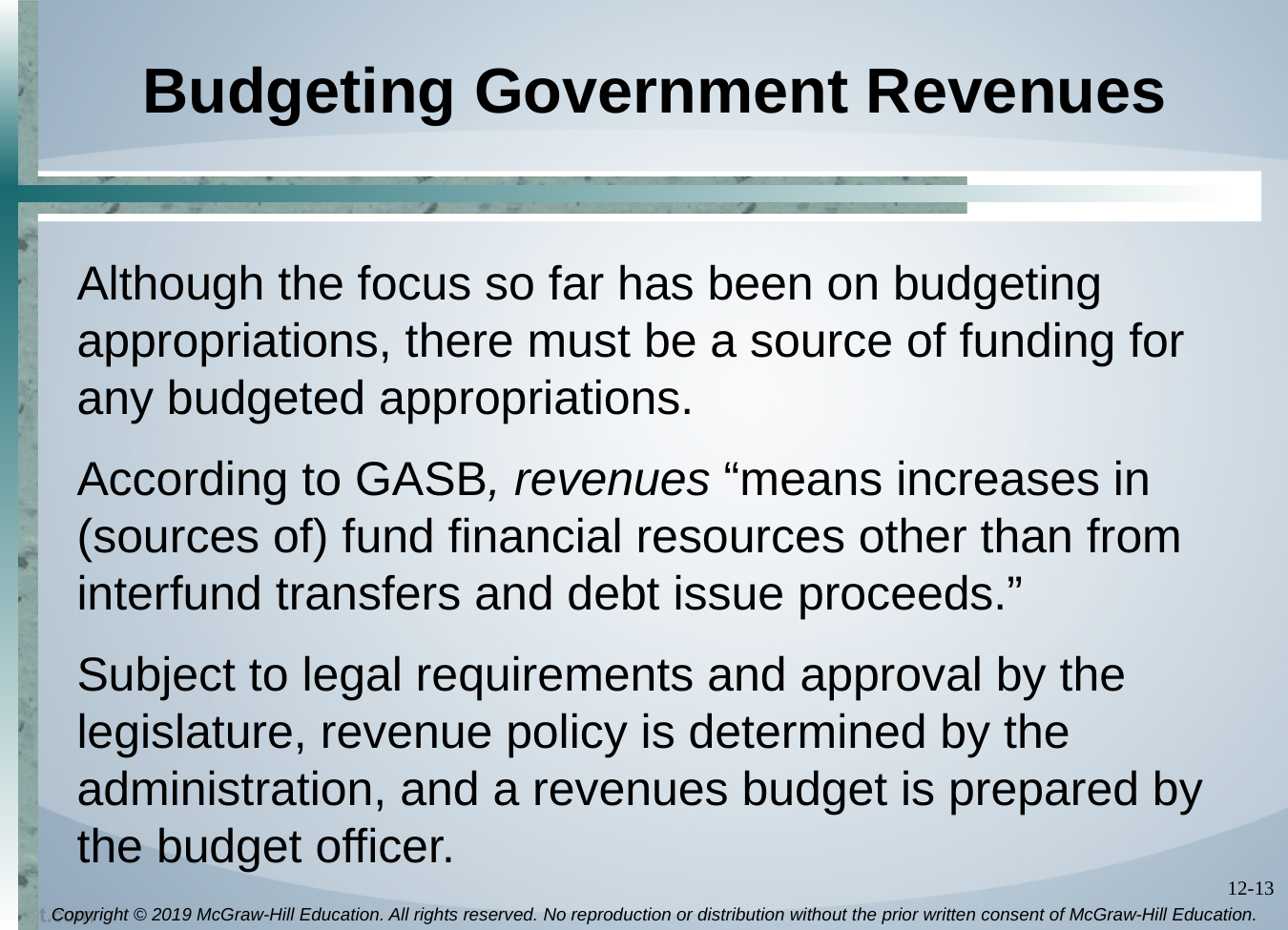

# Budgeting Government Revenues
Although the focus so far has been on budgeting appropriations, there must be a source of funding for any budgeted appropriations.
According to GASB, revenues “means increases in (sources of) fund financial resources other than from interfund transfers and debt issue proceeds.”
Subject to legal requirements and approval by the legislature, revenue policy is determined by the administration, and a revenues budget is prepared by the budget officer.